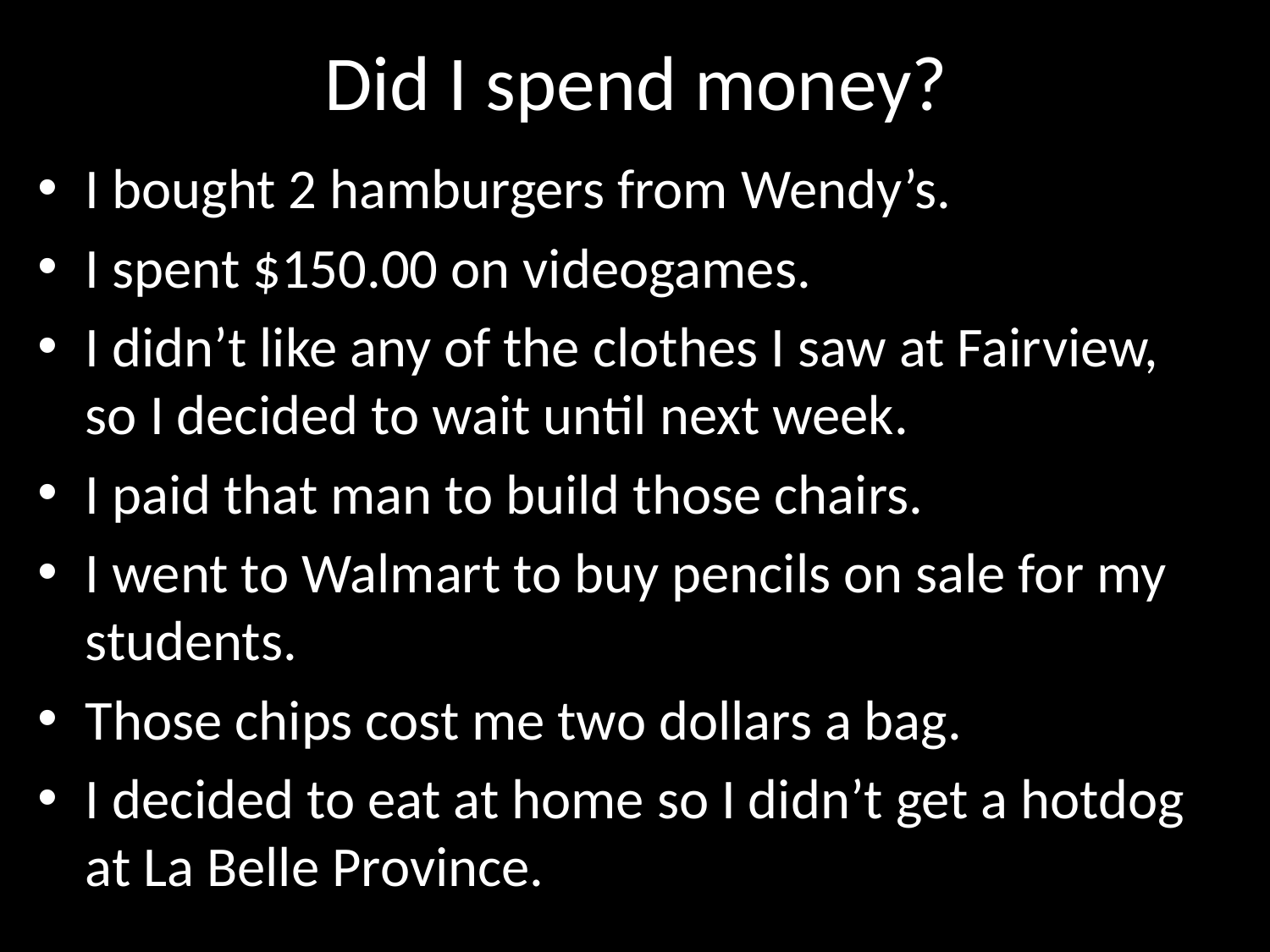

# Did I spend money?
I bought 2 hamburgers from Wendy’s.
I spent $150.00 on videogames.
I didn’t like any of the clothes I saw at Fairview, so I decided to wait until next week.
I paid that man to build those chairs.
I went to Walmart to buy pencils on sale for my students.
Those chips cost me two dollars a bag.
I decided to eat at home so I didn’t get a hotdog at La Belle Province.